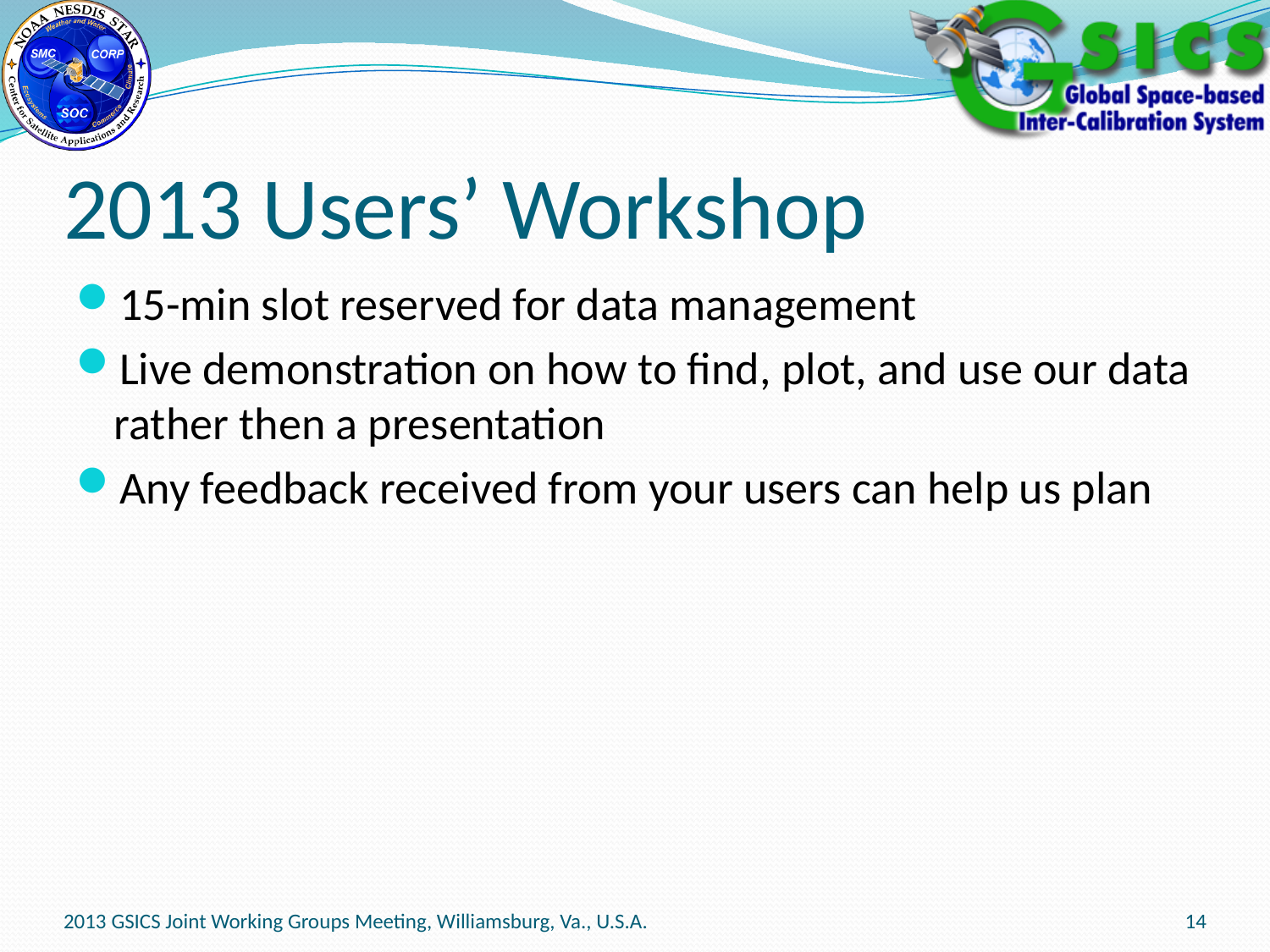

# 2013 Users’ Workshop
15-min slot reserved for data management
Live demonstration on how to find, plot, and use our data rather then a presentation
Any feedback received from your users can help us plan
2013 GSICS Joint Working Groups Meeting, Williamsburg, Va., U.S.A.
14